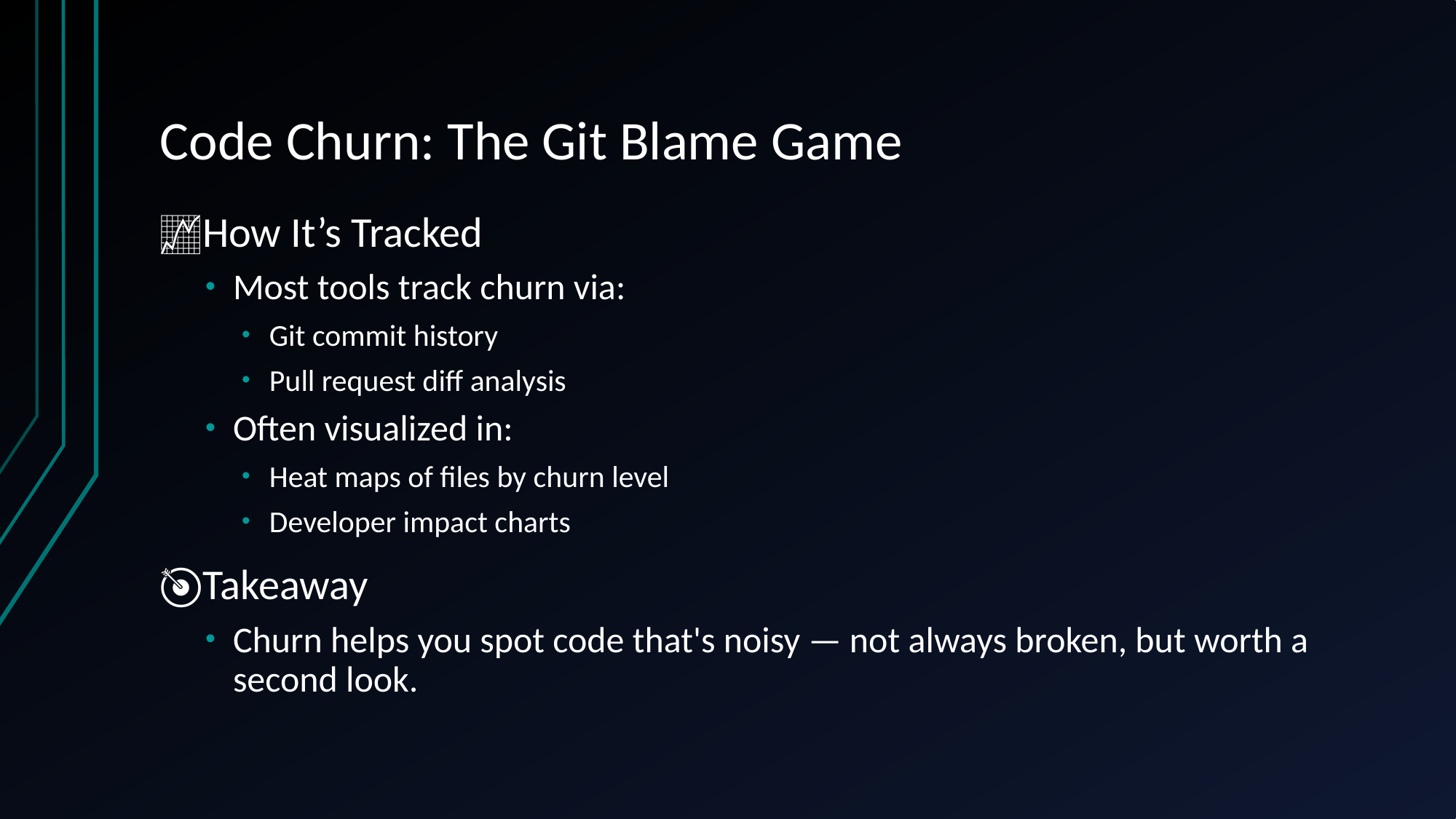

# Code Churn: The Git Blame Game
📈How It’s Tracked
Most tools track churn via:
Git commit history
Pull request diff analysis
Often visualized in:
Heat maps of files by churn level
Developer impact charts
🎯Takeaway
Churn helps you spot code that's noisy — not always broken, but worth a second look.